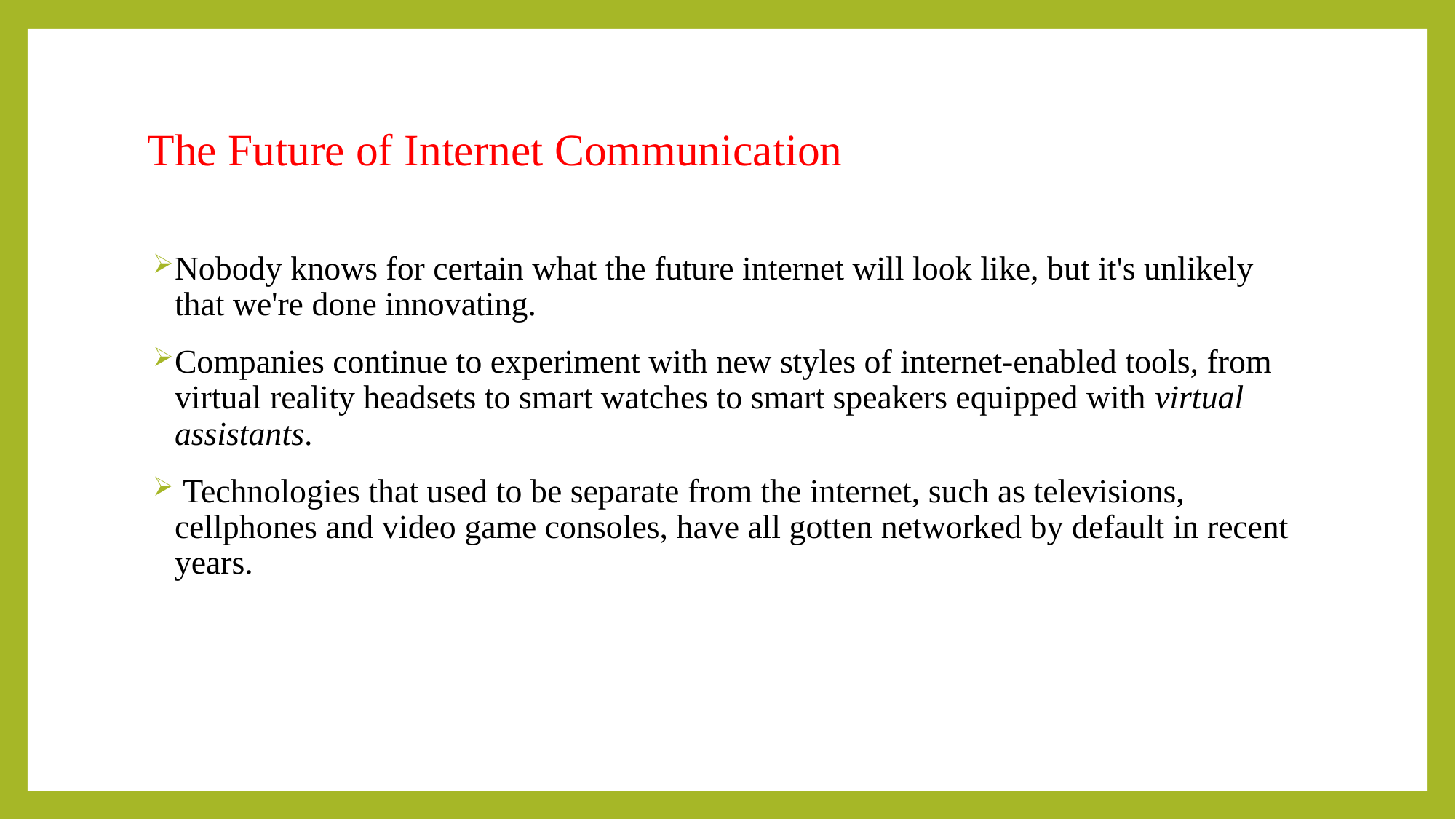

# The Future of Internet Communication
Nobody knows for certain what the future internet will look like, but it's unlikely that we're done innovating.
Companies continue to experiment with new styles of internet-enabled tools, from virtual reality headsets to smart watches to smart speakers equipped with virtual assistants.
 Technologies that used to be separate from the internet, such as televisions, cellphones and video game consoles, have all gotten networked by default in recent years.